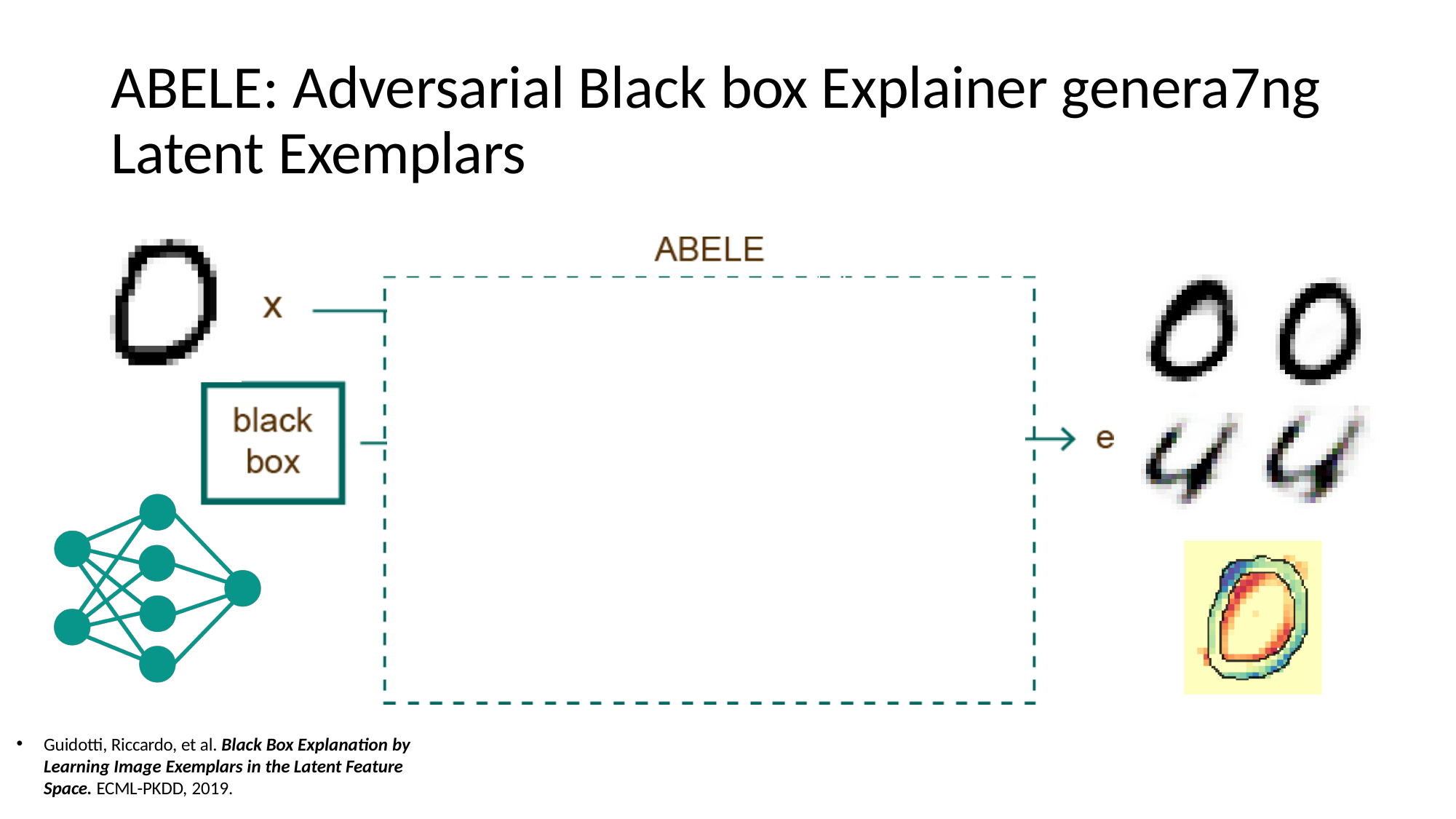

# ABELE: Adversarial Black box Explainer genera7ng  Latent Exemplars

Guidotti, Riccardo, et al. Black Box Explanation by  Learning Image Exemplars in the Latent Feature  Space. ECML-PKDD, 2019.